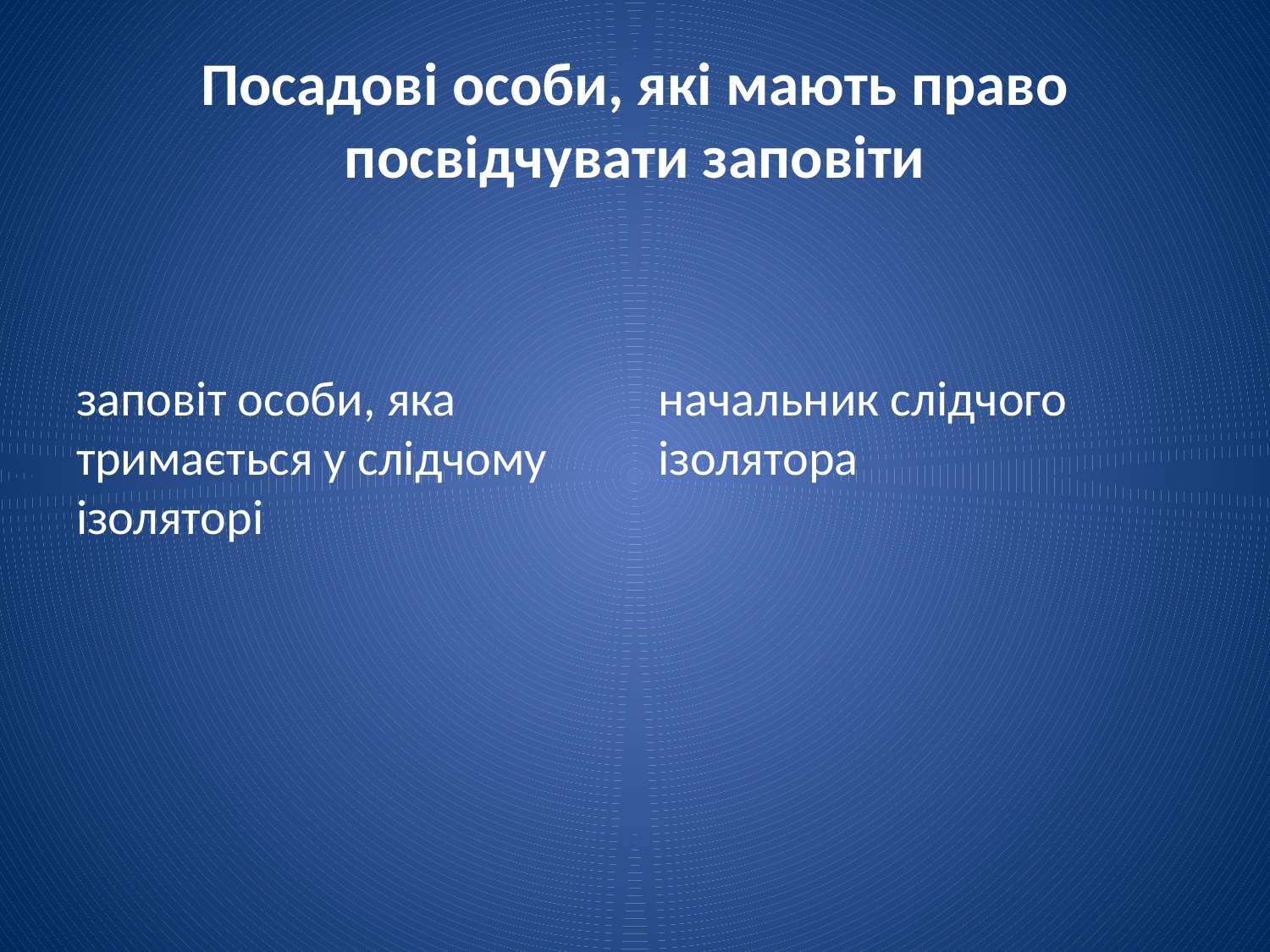

# Посадові особи, які мають право посвідчувати заповіти

заповіт особи, яка тримається у слідчому ізоляторі

начальник слідчого ізолятора